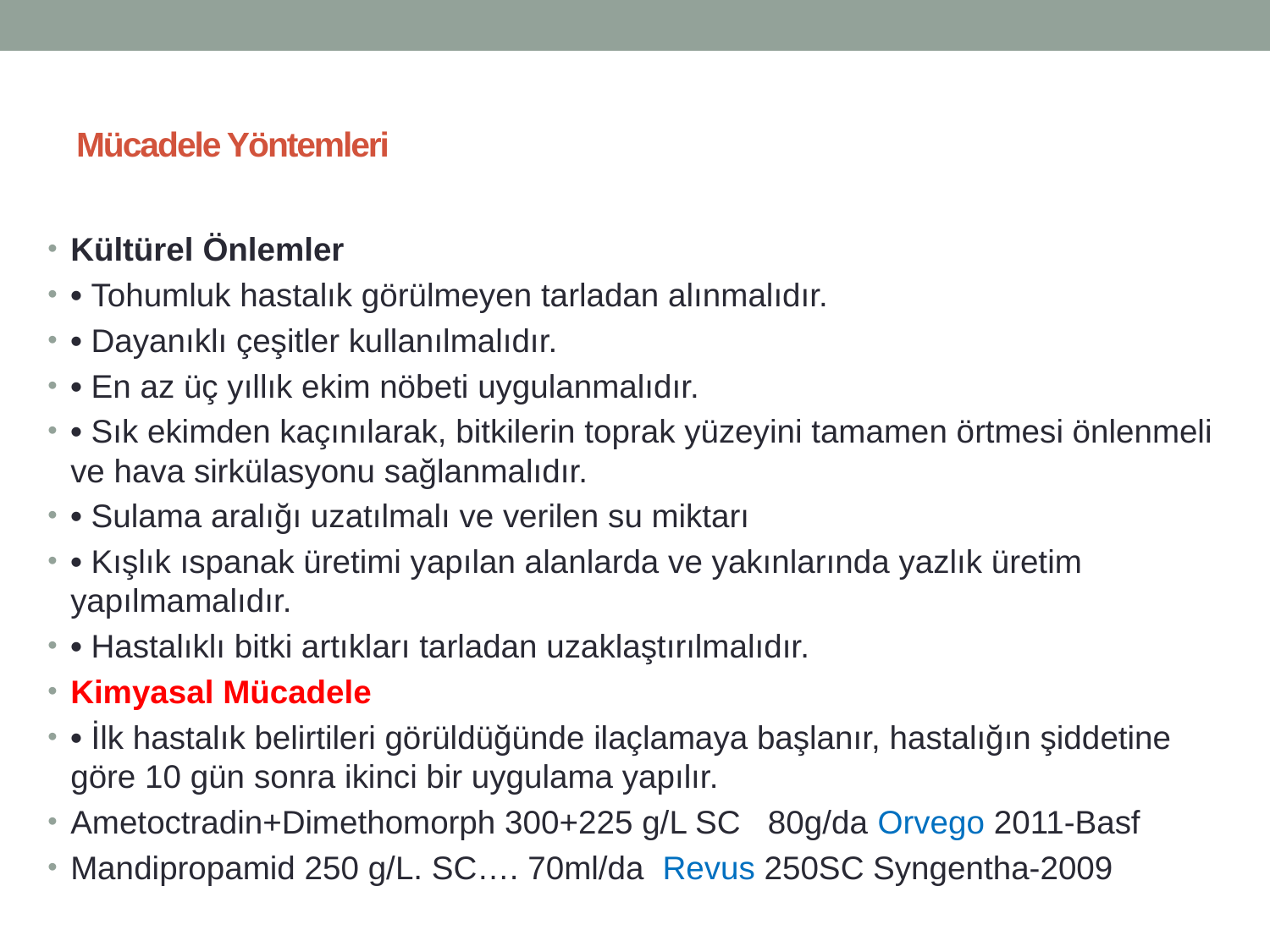

# Mücadele Yöntemleri
Kültürel Önlemler
• Tohumluk hastalık görülmeyen tarladan alınmalıdır.
• Dayanıklı çeşitler kullanılmalıdır.
• En az üç yıllık ekim nöbeti uygulanmalıdır.
• Sık ekimden kaçınılarak, bitkilerin toprak yüzeyini tamamen örtmesi önlenmeli ve hava sirkülasyonu sağlanmalıdır.
• Sulama aralığı uzatılmalı ve verilen su miktarı
• Kışlık ıspanak üretimi yapılan alanlarda ve yakınlarında yazlık üretim yapılmamalıdır.
• Hastalıklı bitki artıkları tarladan uzaklaştırılmalıdır.
Kimyasal Mücadele
• İlk hastalık belirtileri görüldüğünde ilaçlamaya başlanır, hastalığın şiddetine göre 10 gün sonra ikinci bir uygulama yapılır.
Ametoctradin+Dimethomorph 300+225 g/L SC   80g/da Orvego 2011-Basf
Mandipropamid 250 g/L. SC…. 70ml/da  Revus 250SC Syngentha-2009